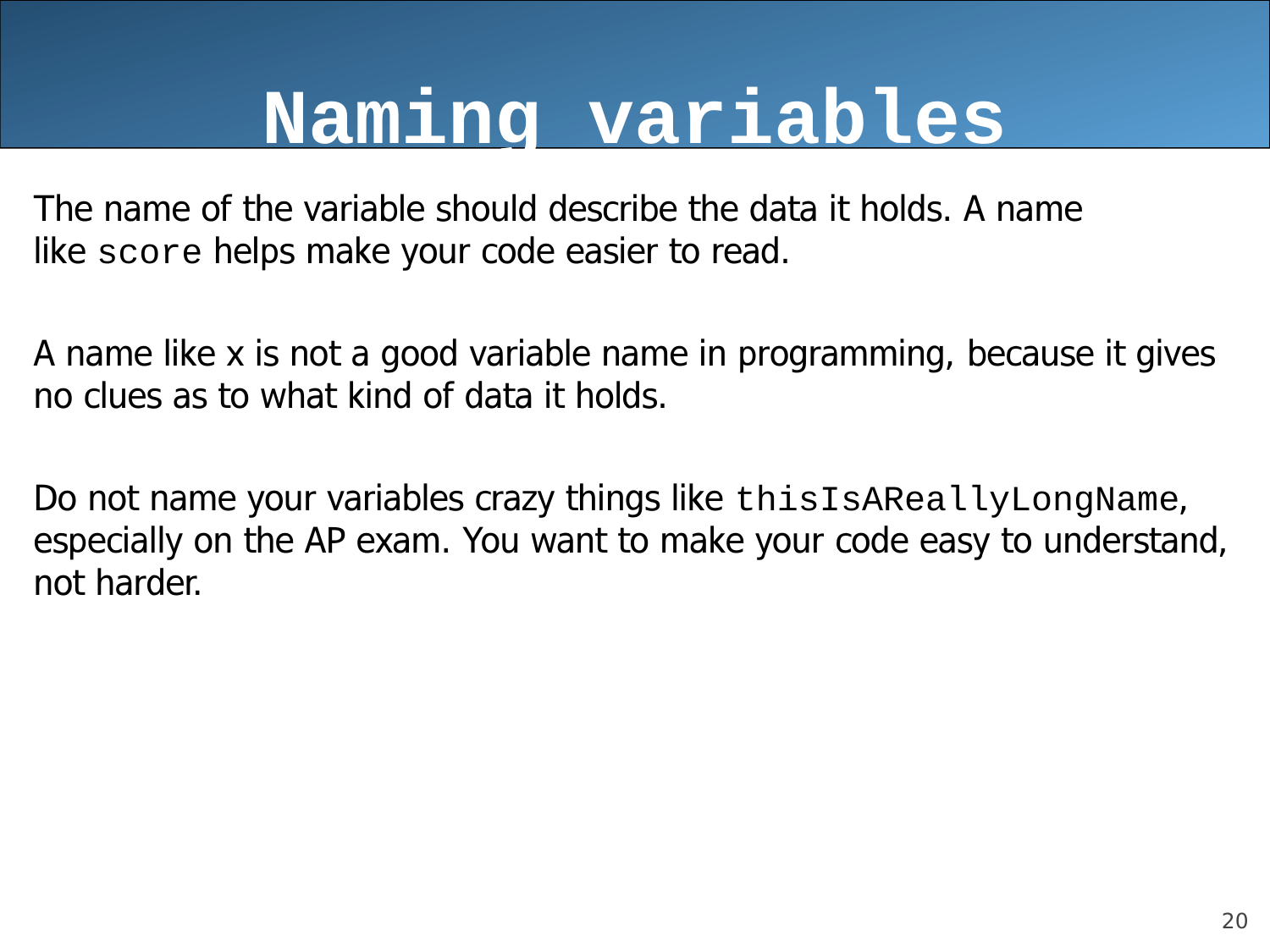

# Naming variables
The name of the variable should describe the data it holds. A name like score helps make your code easier to read.

A name like x is not a good variable name in programming, because it gives no clues as to what kind of data it holds.

Do not name your variables crazy things like thisIsAReallyLongName, especially on the AP exam. You want to make your code easy to understand, not harder.